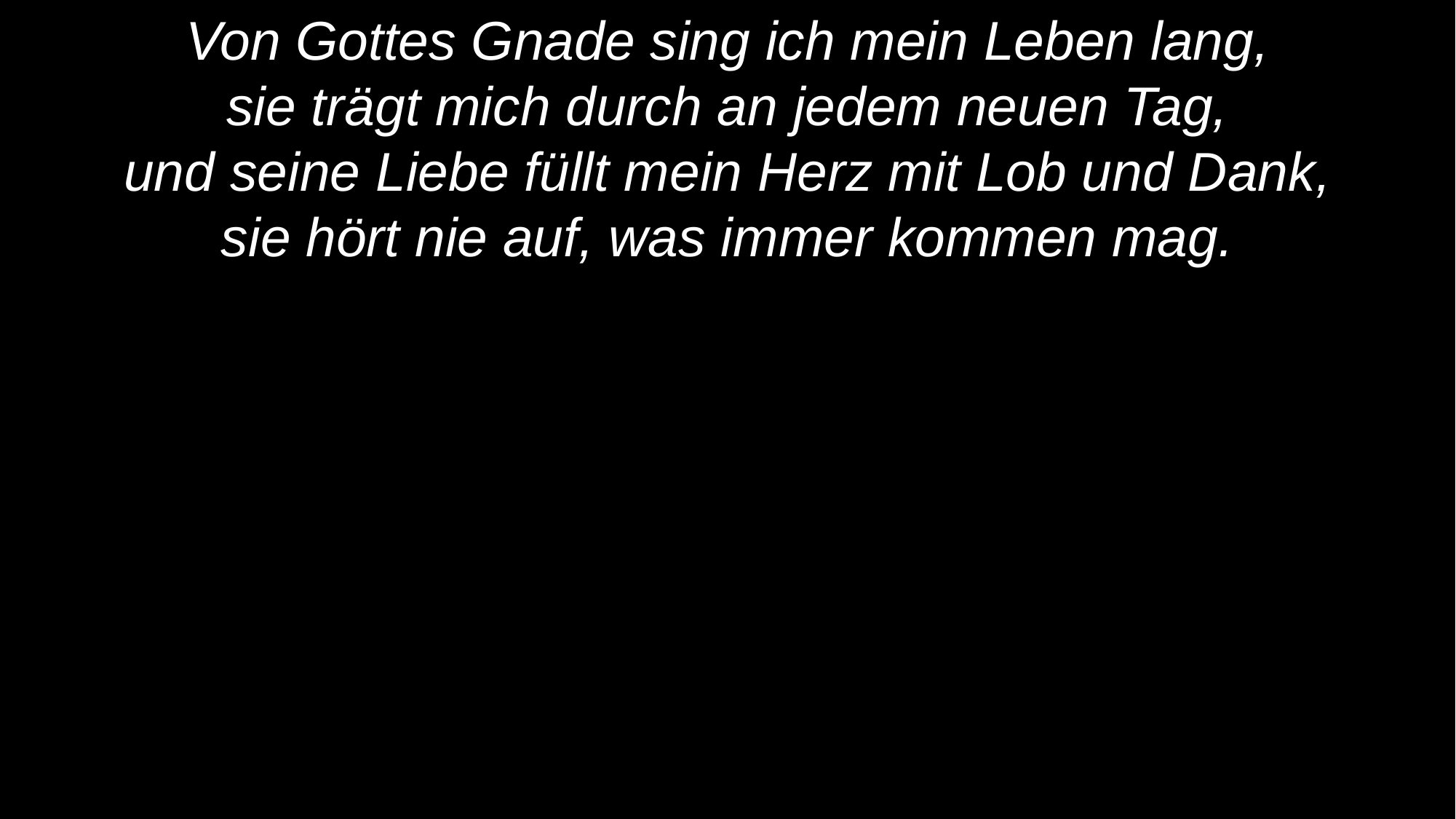

Von Gottes Gnade sing ich mein Leben lang,
sie trägt mich durch an jedem neuen Tag,
und seine Liebe füllt mein Herz mit Lob und Dank,
sie hört nie auf, was immer kommen mag.